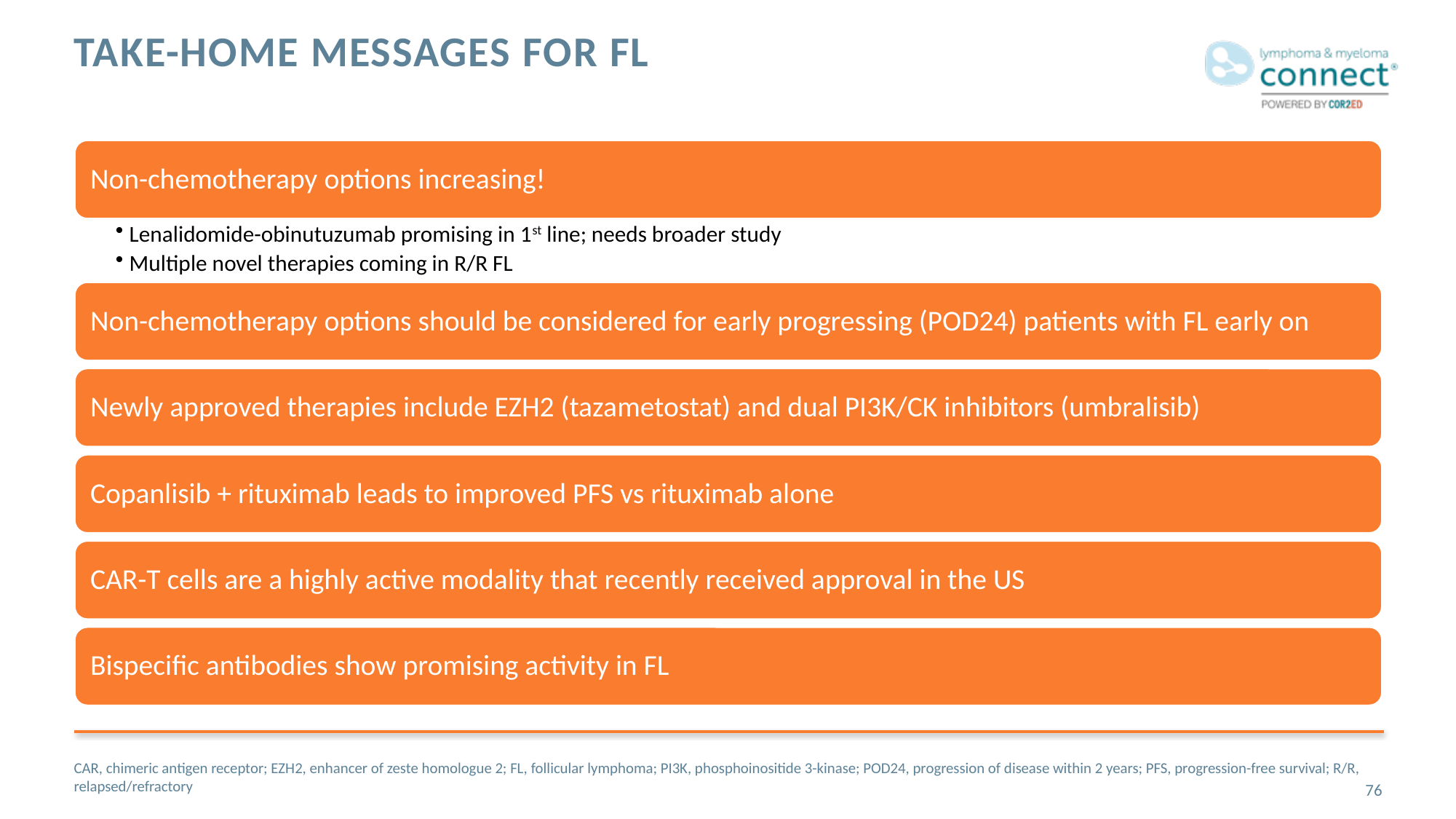

# Take-Home Messages for FL
Non-chemotherapy options increasing!
Lenalidomide-obinutuzumab promising in 1st line; needs broader study
Multiple novel therapies coming in R/R FL
Non-chemotherapy options should be considered for early progressing (POD24) patients with FL early on
Newly approved therapies include EZH2 (tazametostat) and dual PI3K/CK inhibitors (umbralisib)
Copanlisib + rituximab leads to improved PFS vs rituximab alone
CAR-T cells are a highly active modality that recently received approval in the US
Bispecific antibodies show promising activity in FL
CAR, chimeric antigen receptor; EZH2, enhancer of zeste homologue 2; FL, follicular lymphoma; PI3K, phosphoinositide 3-kinase; POD24, progression of disease within 2 years; PFS, progression-free survival; R/R, relapsed/refractory
76